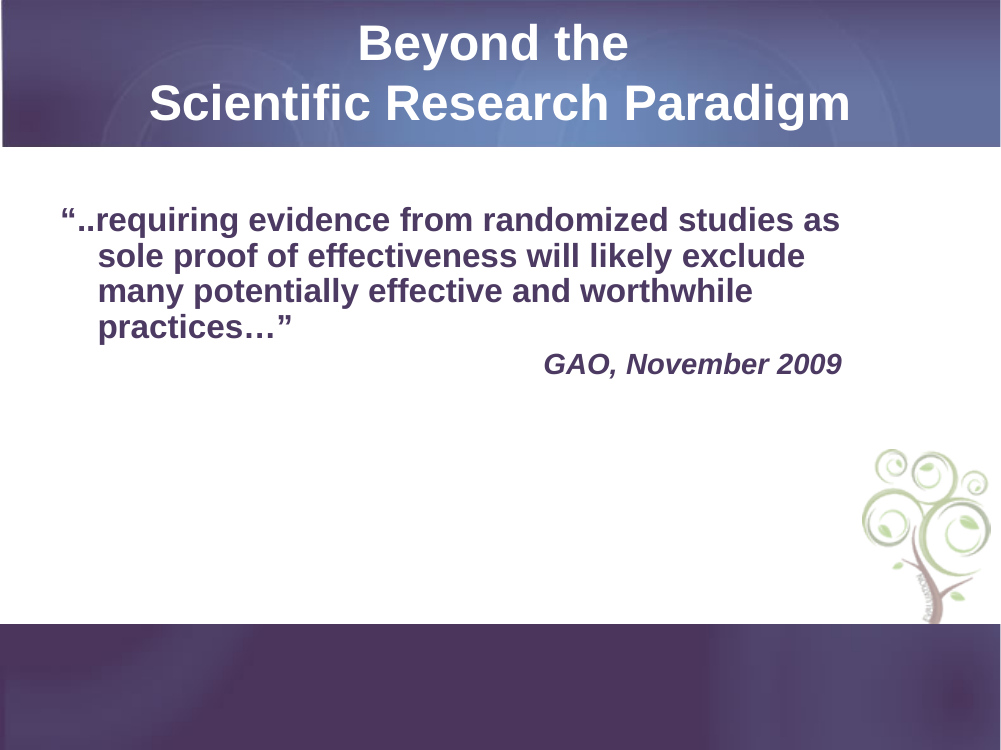

# Beyond the Scientific Research Paradigm

“..requiring evidence from randomized studies as sole proof of effectiveness will likely exclude many potentially effective and worthwhile practices…”
			    GAO, November 2009